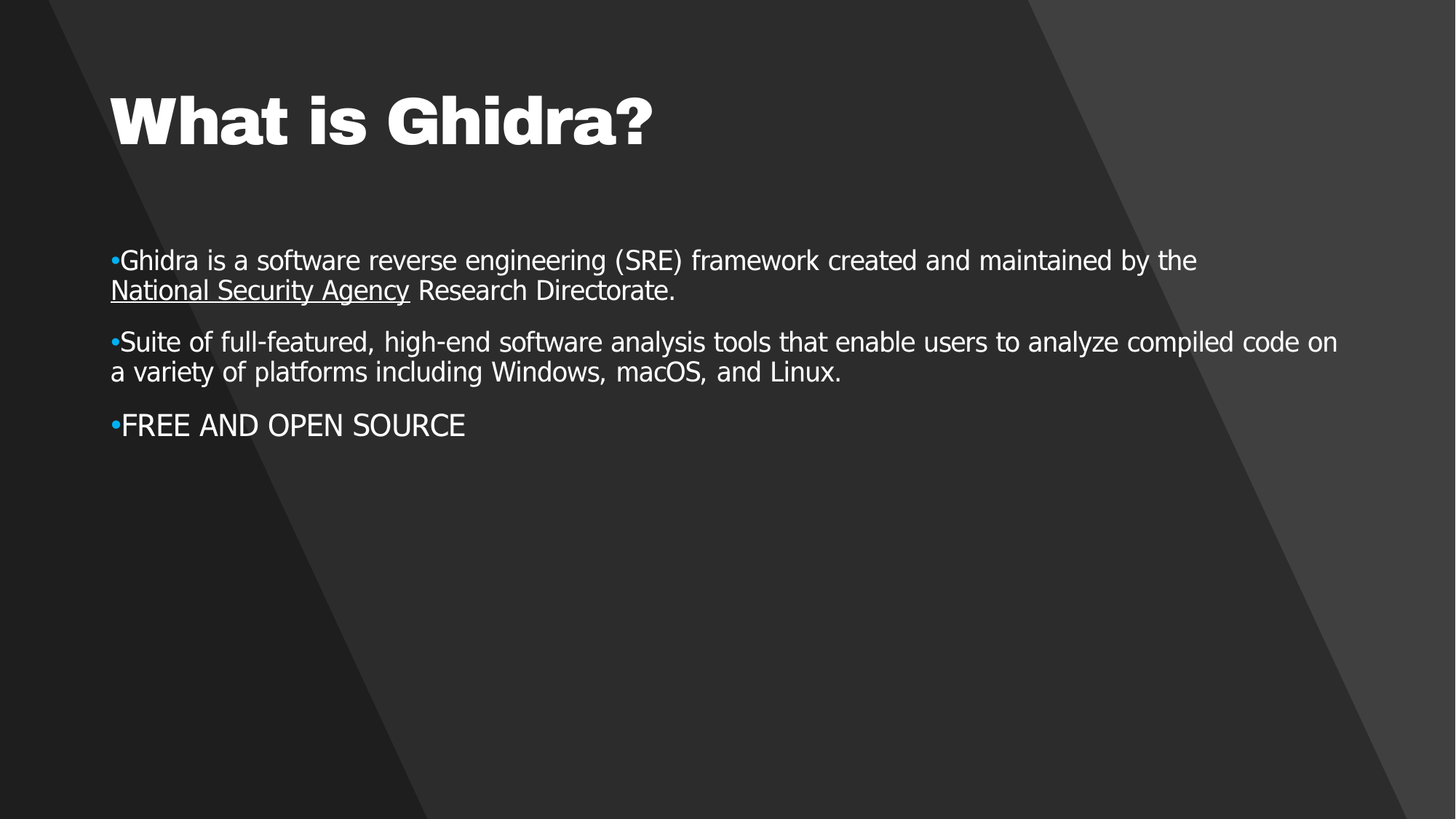

# What is Ghidra?
Ghidra is a software reverse engineering (SRE) framework created and maintained by the National Security Agency Research Directorate.
Suite of full-featured, high-end software analysis tools that enable users to analyze compiled code on a variety of platforms including Windows, macOS, and Linux.
FREE AND OPEN SOURCE